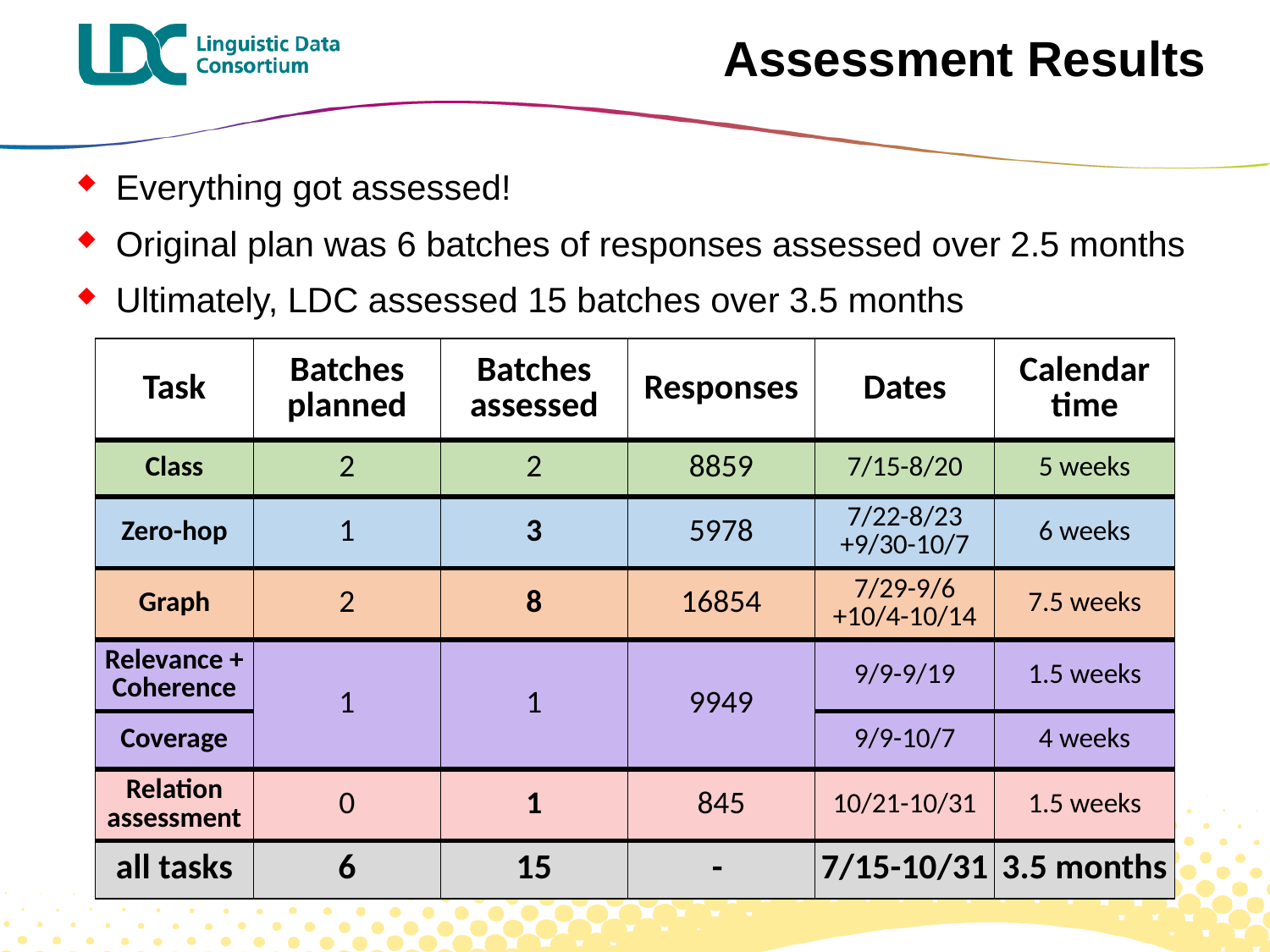

# Assessment Results
Everything got assessed!
Original plan was 6 batches of responses assessed over 2.5 months
Ultimately, LDC assessed 15 batches over 3.5 months
| Task | Batches planned | Batches assessed | Responses | Dates | Calendar time |
| --- | --- | --- | --- | --- | --- |
| Class | 2 | 2 | 8859 | 7/15-8/20 | 5 weeks |
| Zero-hop | 1 | 3 | 5978 | 7/22-8/23 +9/30-10/7 | 6 weeks |
| Graph | 2 | 8 | 16854 | 7/29-9/6 +10/4-10/14 | 7.5 weeks |
| Relevance + Coherence | 1 | 1 | 9949 | 9/9-9/19 | 1.5 weeks |
| Coverage |  |  |  | 9/9-10/7 | 4 weeks |
| Relation assessment | 0 | 1 | 845 | 10/21-10/31 | 1.5 weeks |
| all tasks | 6 | 15 | - | 7/15-10/31 | 3.5 months |